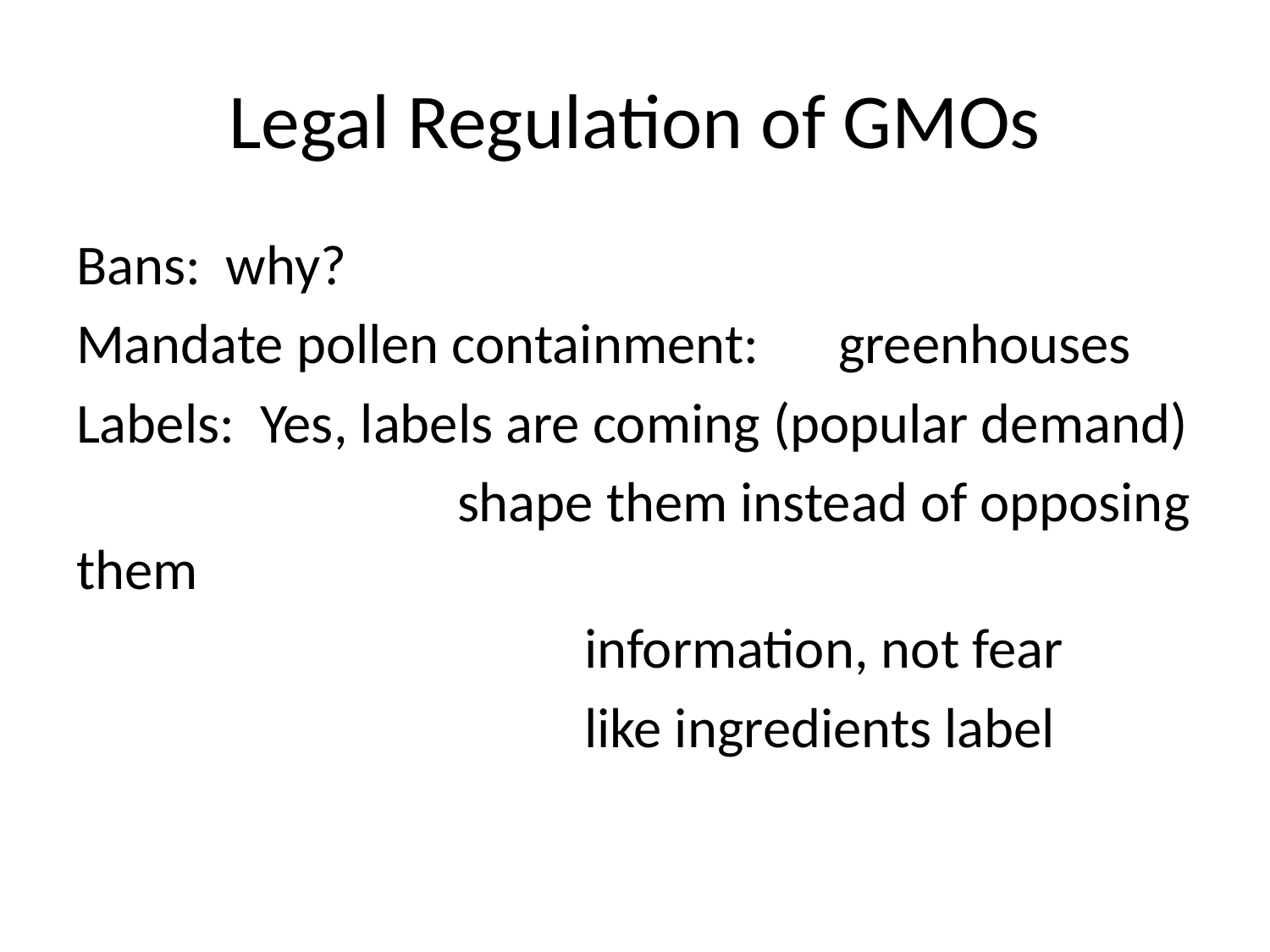

# Legal Regulation of GMOs
Bans:  why?
Mandate pollen containment: 	greenhouses
Labels:  Yes, labels are coming (popular demand)
			shape them instead of opposing them
				information, not fear
				like ingredients label